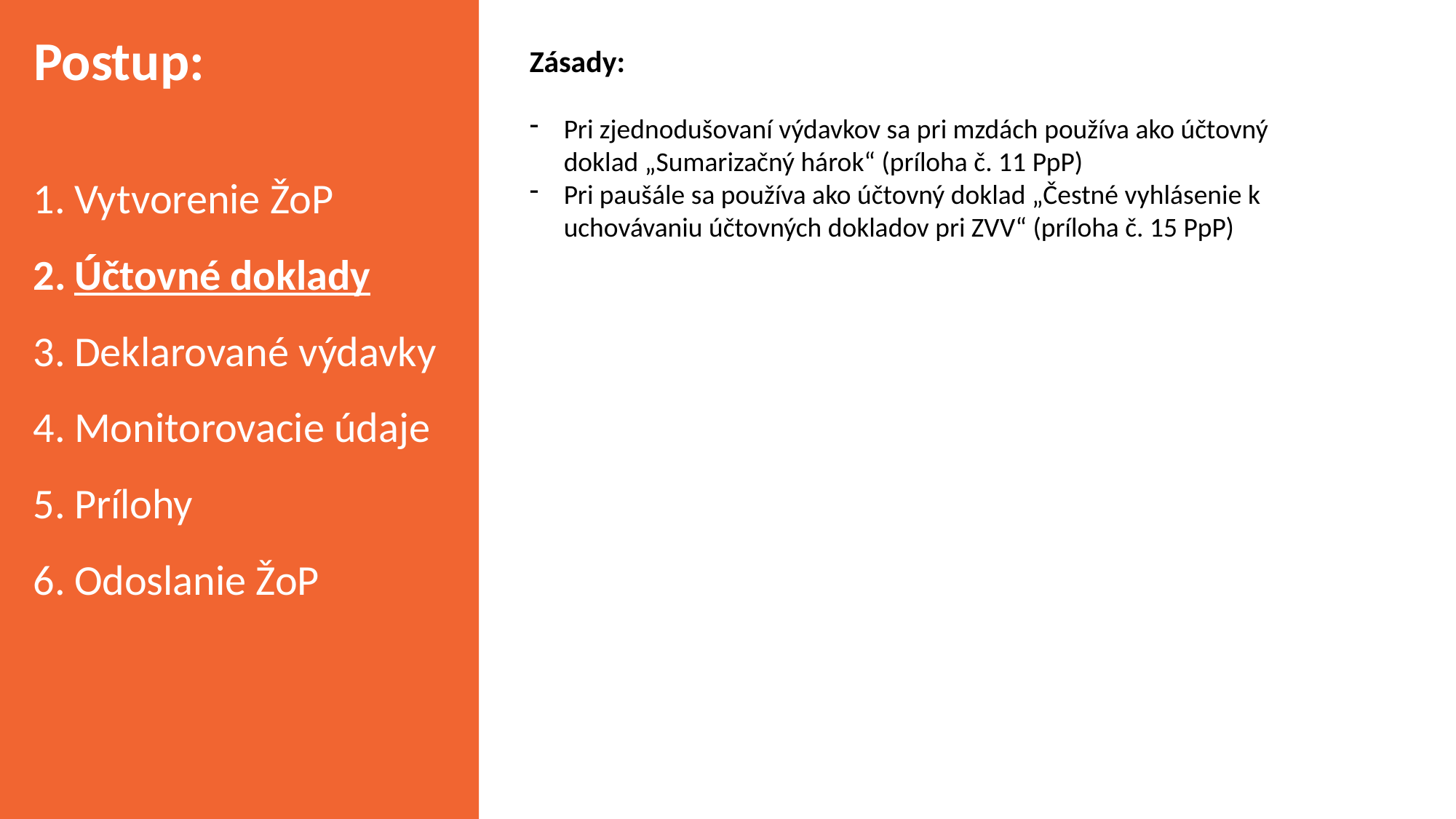

Postup:
Zásady:

Pri zjednodušovaní výdavkov sa pri mzdách používa ako účtovný doklad „Sumarizačný hárok“ (príloha č. 11 PpP)
Pri paušále sa používa ako účtovný doklad „Čestné vyhlásenie k uchovávaniu účtovných dokladov pri ZVV“ (príloha č. 15 PpP)
Vytvorenie ŽoP
Účtovné doklady
Deklarované výdavky
Monitorovacie údaje
Prílohy
Odoslanie ŽoP